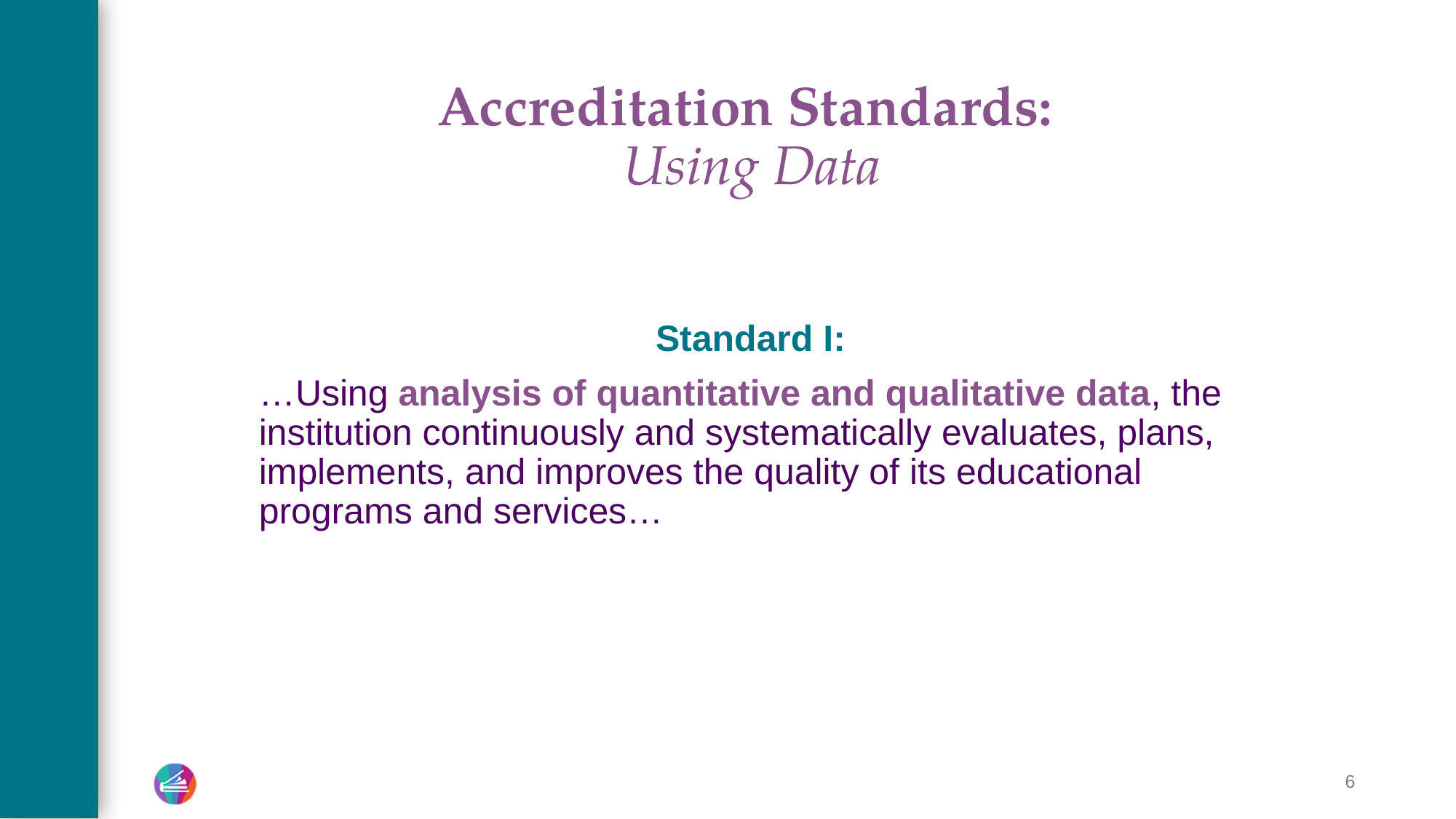

# Accreditation Standards: Using Data
Standard I:
…Using analysis of quantitative and qualitative data, the institution continuously and systematically evaluates, plans, implements, and improves the quality of its educational programs and services…
6